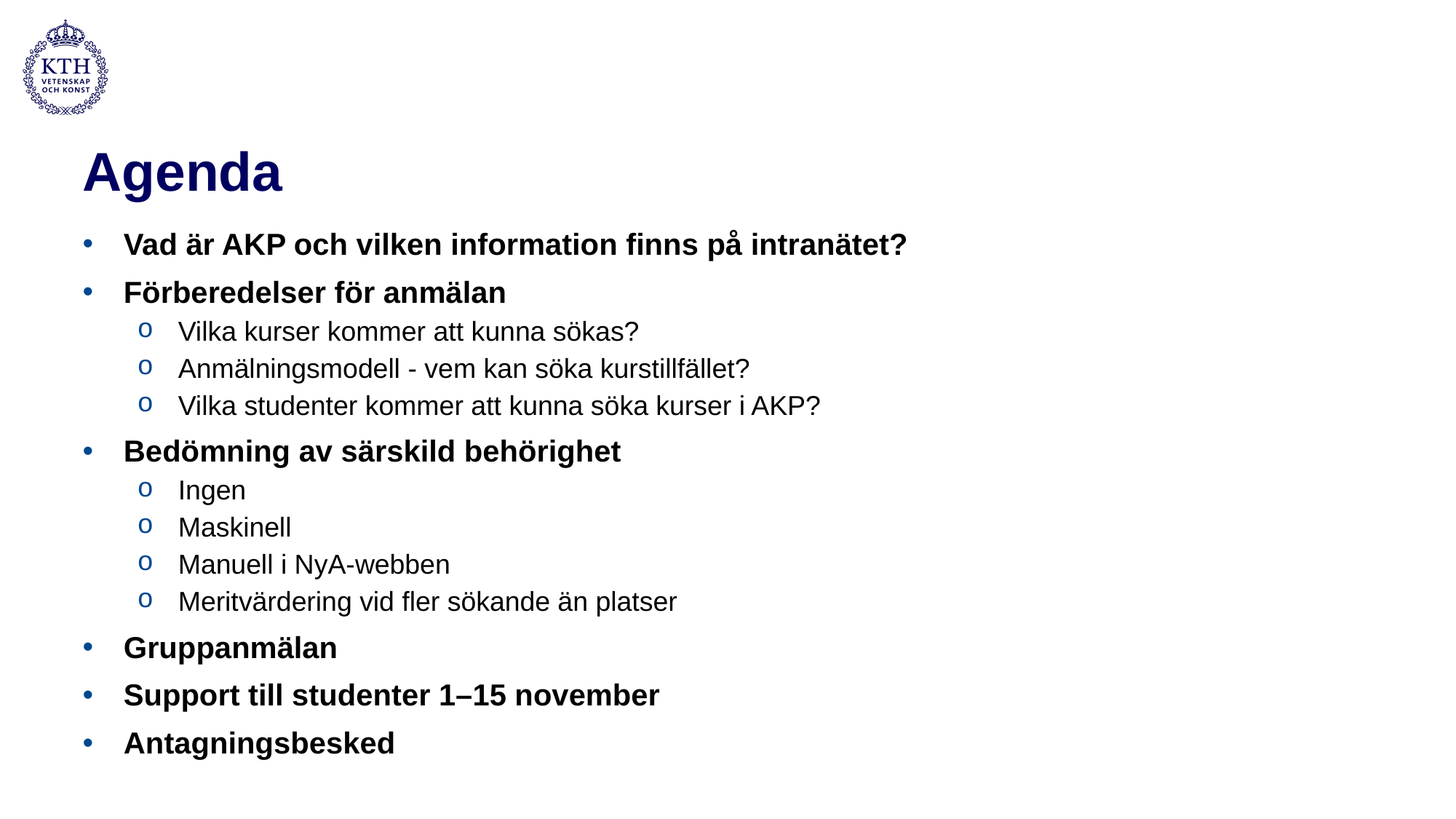

# Agenda
Vad är AKP och vilken information finns på intranätet?
Förberedelser för anmälan
Vilka kurser kommer att kunna sökas?
Anmälningsmodell - vem kan söka kurstillfället?
Vilka studenter kommer att kunna söka kurser i AKP?
Bedömning av särskild behörighet
Ingen
Maskinell
Manuell i NyA-webben
Meritvärdering vid fler sökande än platser
Gruppanmälan
Support till studenter 1–15 november
Antagningsbesked